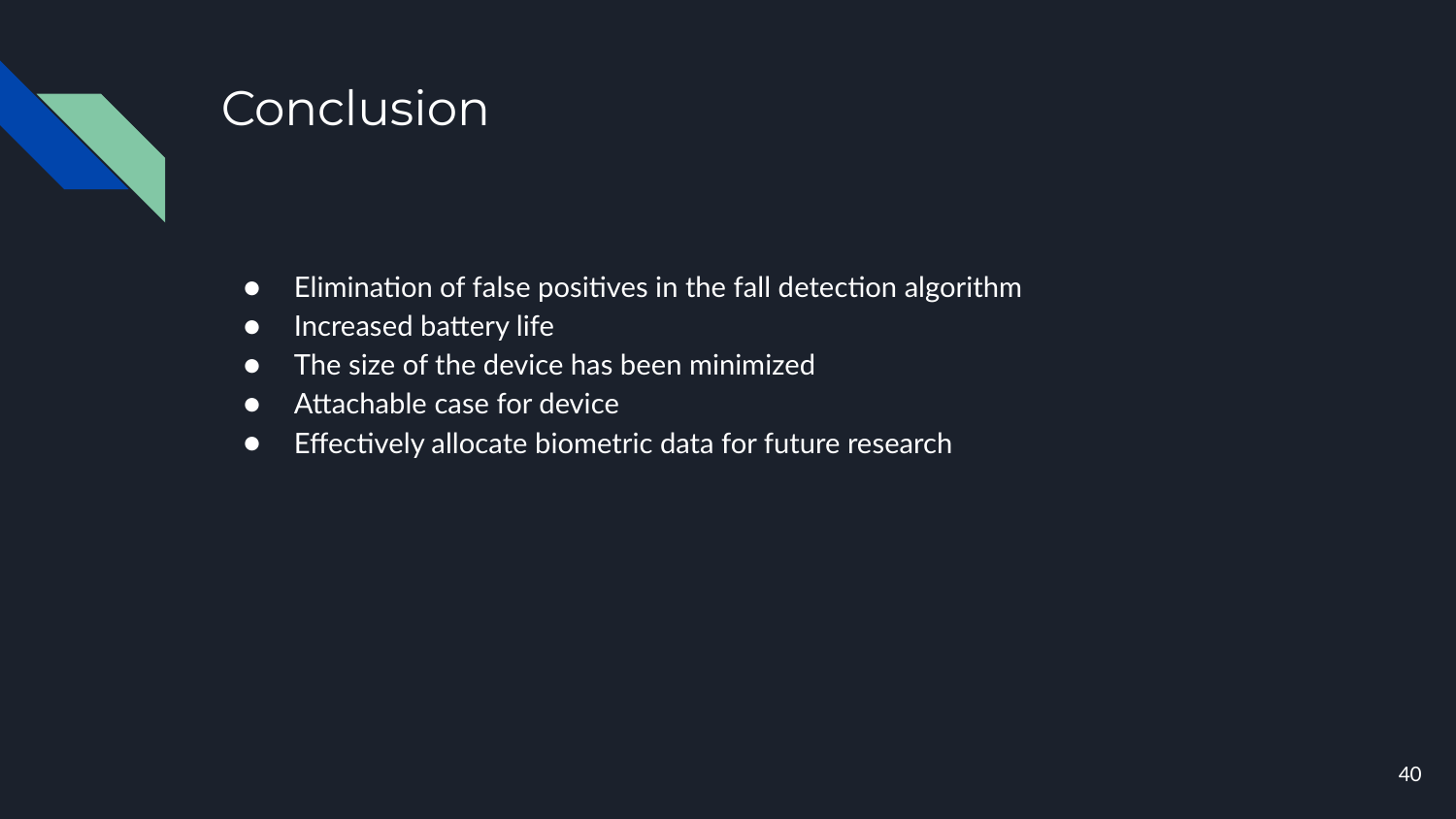

# Conclusion
Elimination of false positives in the fall detection algorithm
Increased battery life
The size of the device has been minimized
Attachable case for device
Effectively allocate biometric data for future research
40